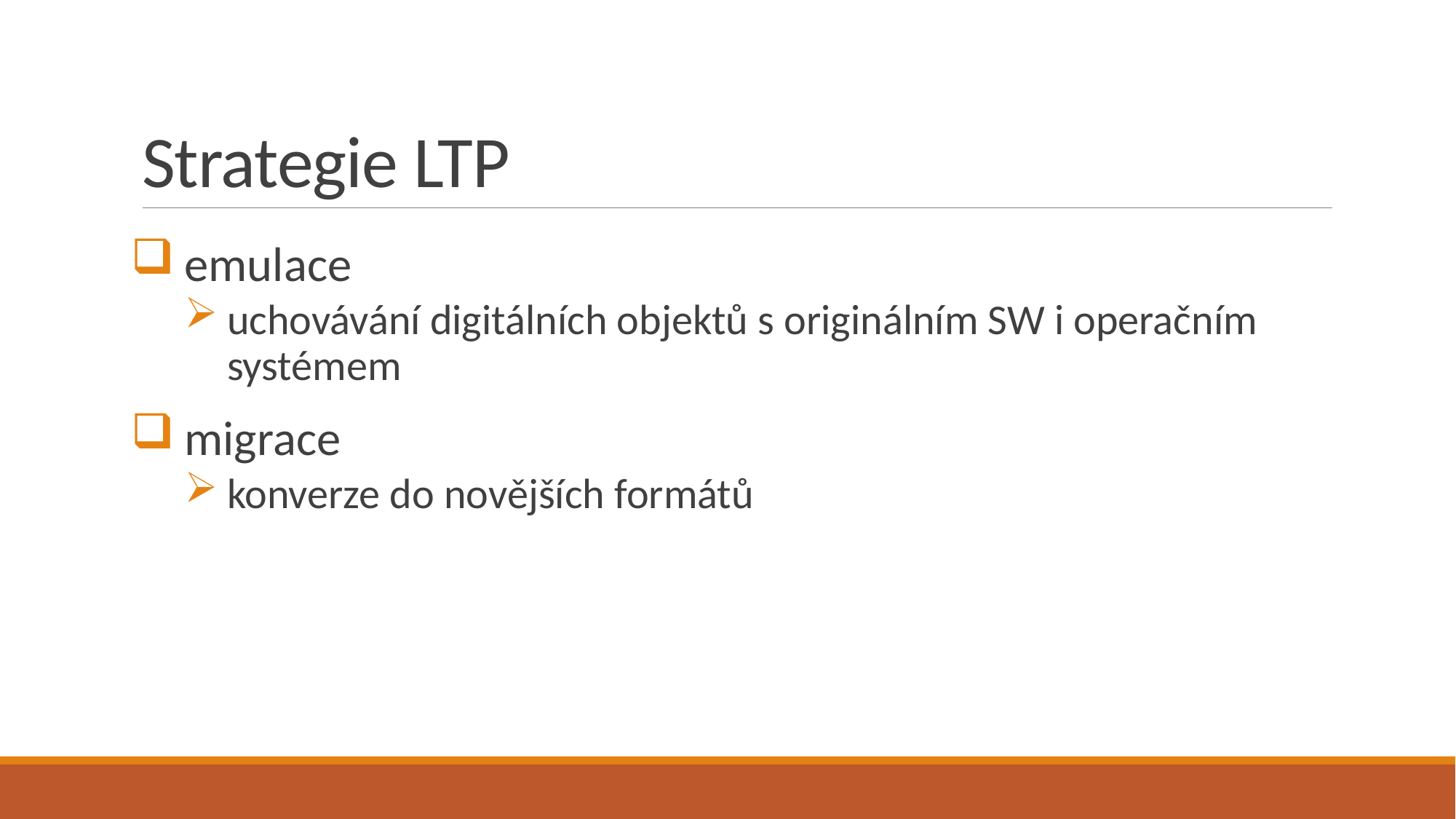

# Strategie LTP
emulace
uchovávání digitálních objektů s originálním SW i operačním systémem
migrace
konverze do novějších formátů